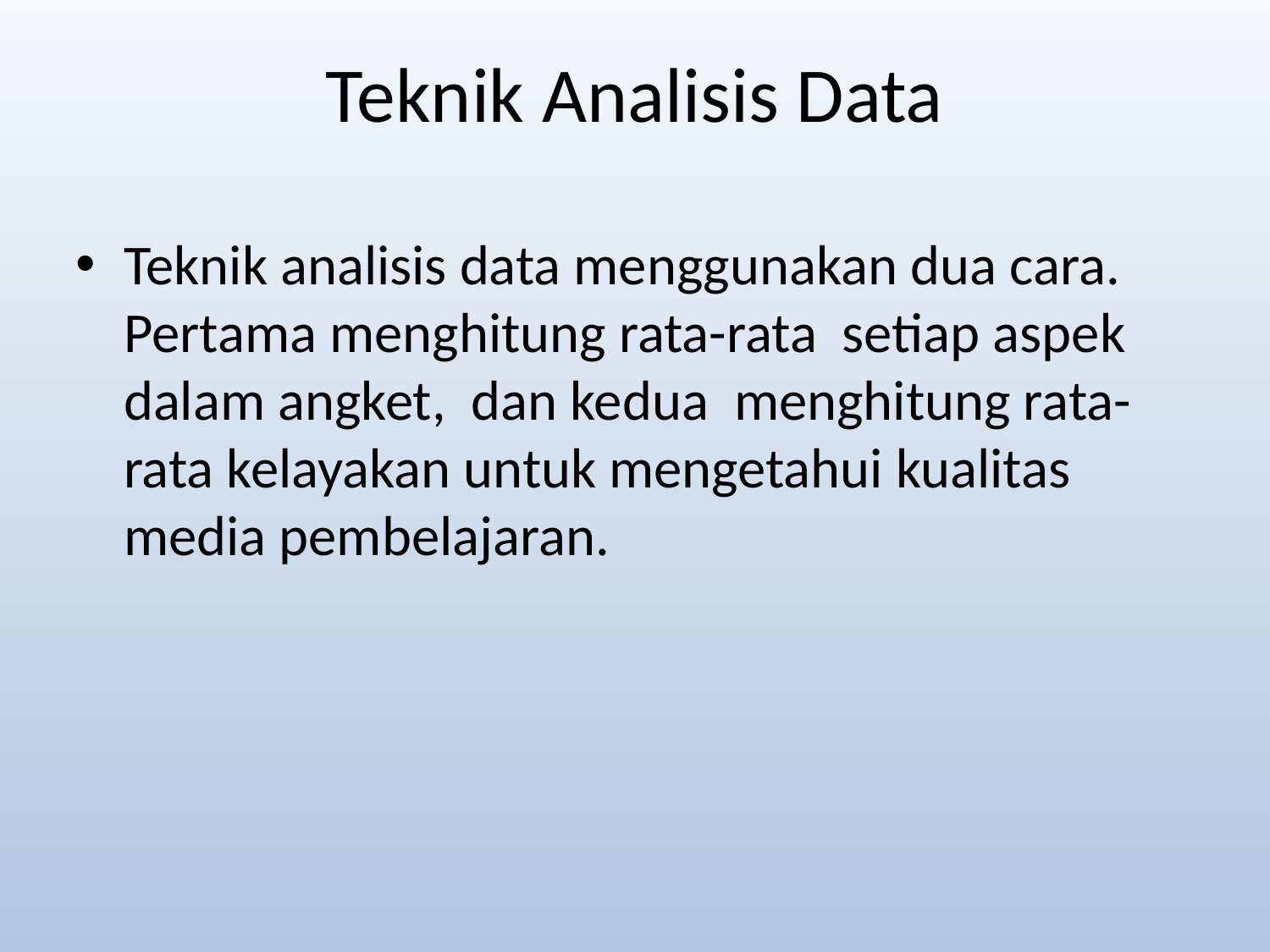

# Teknik Analisis Data
Teknik analisis data menggunakan dua cara. Pertama menghitung rata-rata  setiap aspek dalam angket,  dan kedua  menghitung rata-rata kelayakan untuk mengetahui kualitas media pembelajaran.